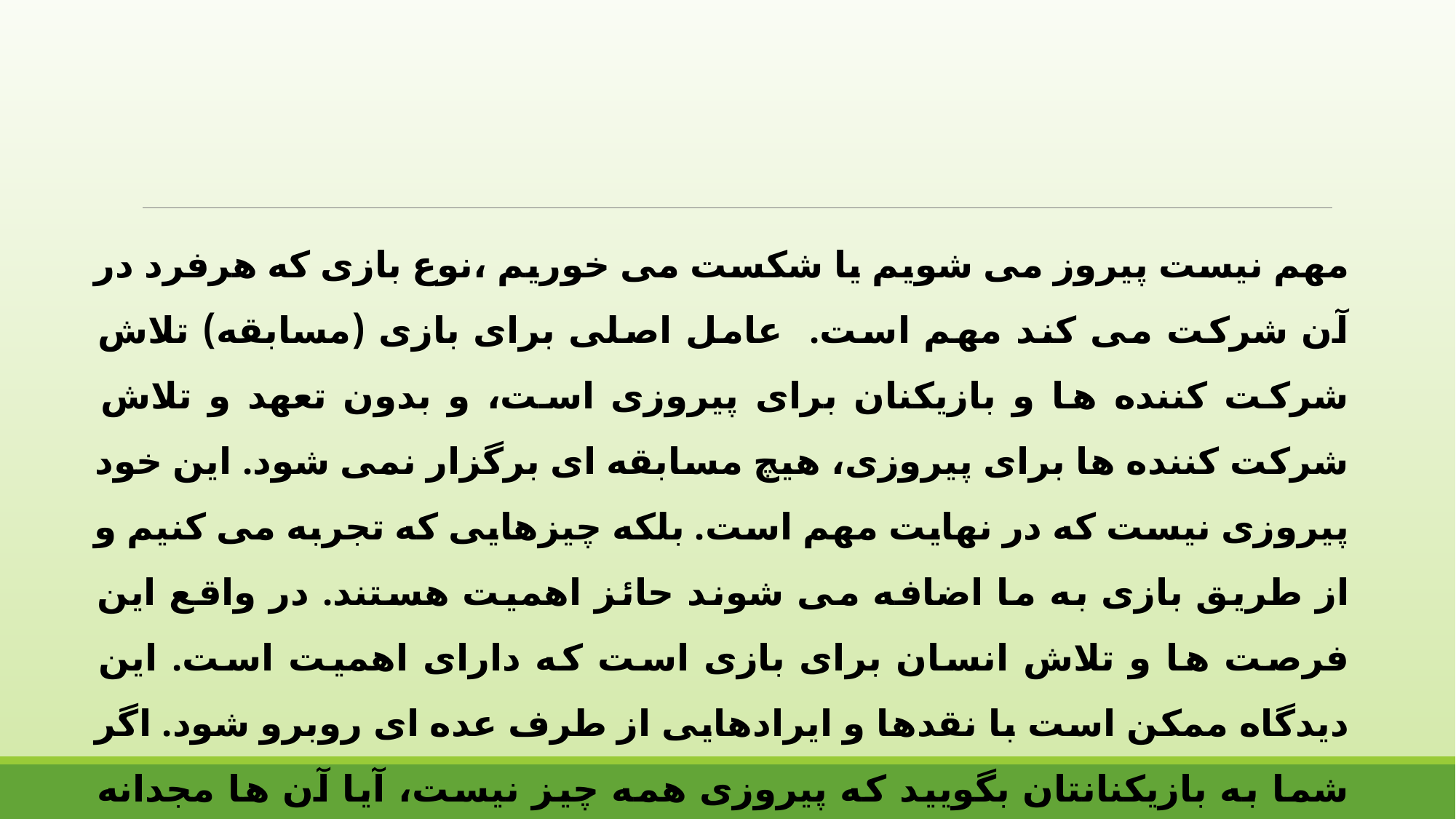

مهم نیست پیروز می شویم یا شکست می خوریم ،نوع بازی که هرفرد در آن شرکت می کند مهم است.  عامل اصلی برای بازی (مسابقه) تلاش شرکت کننده ها و بازیکنان برای پیروزی است، و بدون تعهد و تلاش شرکت کننده ها برای پیروزی، هیچ مسابقه ای برگزار نمی شود. این خود پیروزی نیست که در نهایت مهم است. بلکه چیزهایی که تجربه می کنیم و از طریق بازی به ما اضافه می شوند حائز اهمیت هستند. در واقع این فرصت ها و تلاش انسان برای بازی است که دارای اهمیت است. این دیدگاه ممکن است با نقدها و ایرادهایی از طرف عده ای روبرو شود. اگر شما به بازیکنانتان بگویید که پیروزی همه چیز نیست، آیا آن ها مجدانه برای پیروزی تلاش خواهند کرد؟ آیا این امر به اندازه کافی برایشان مهم خواهد بود؟